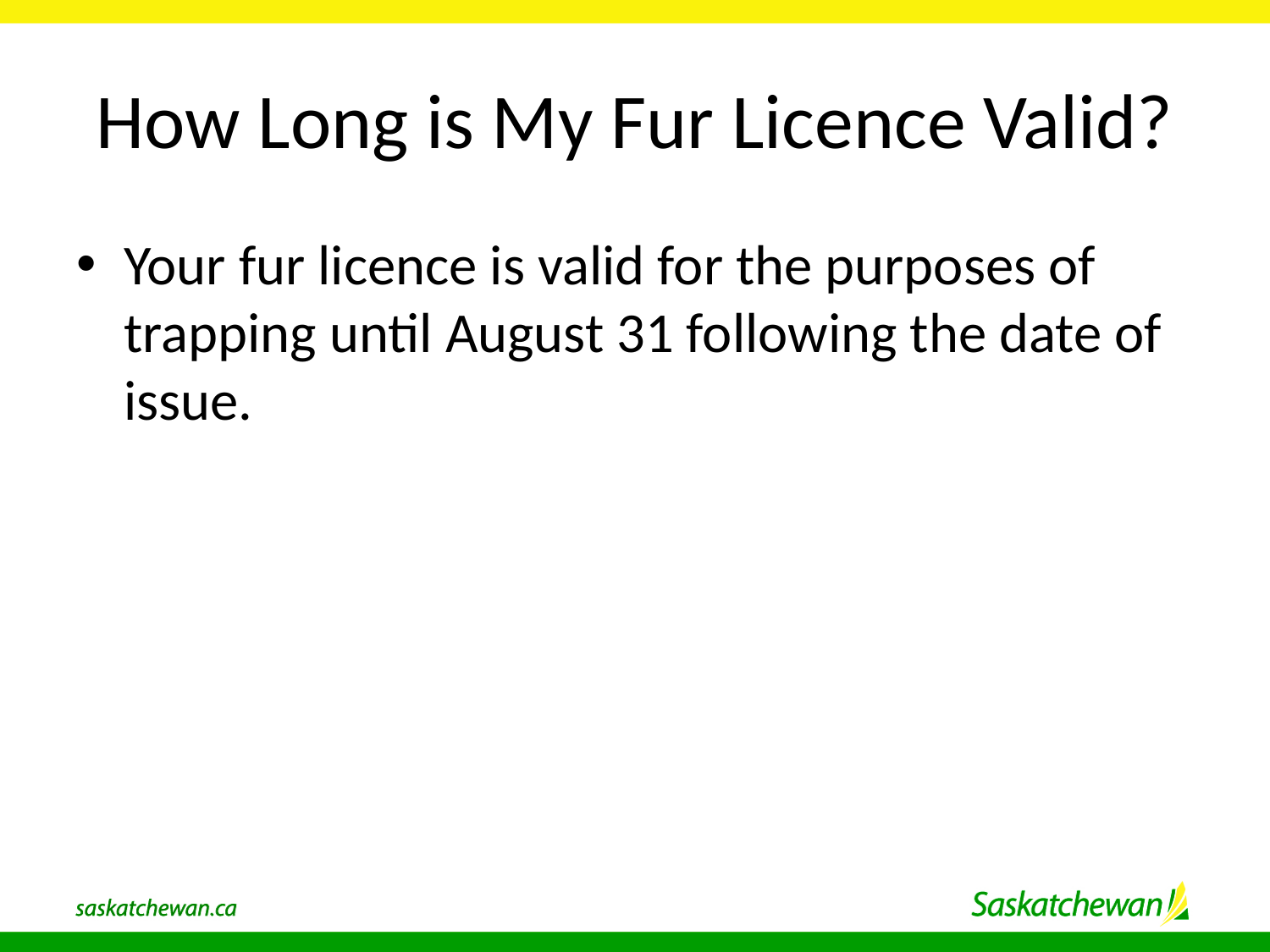

# How Long is My Fur Licence Valid?
Your fur licence is valid for the purposes of trapping until August 31 following the date of issue.